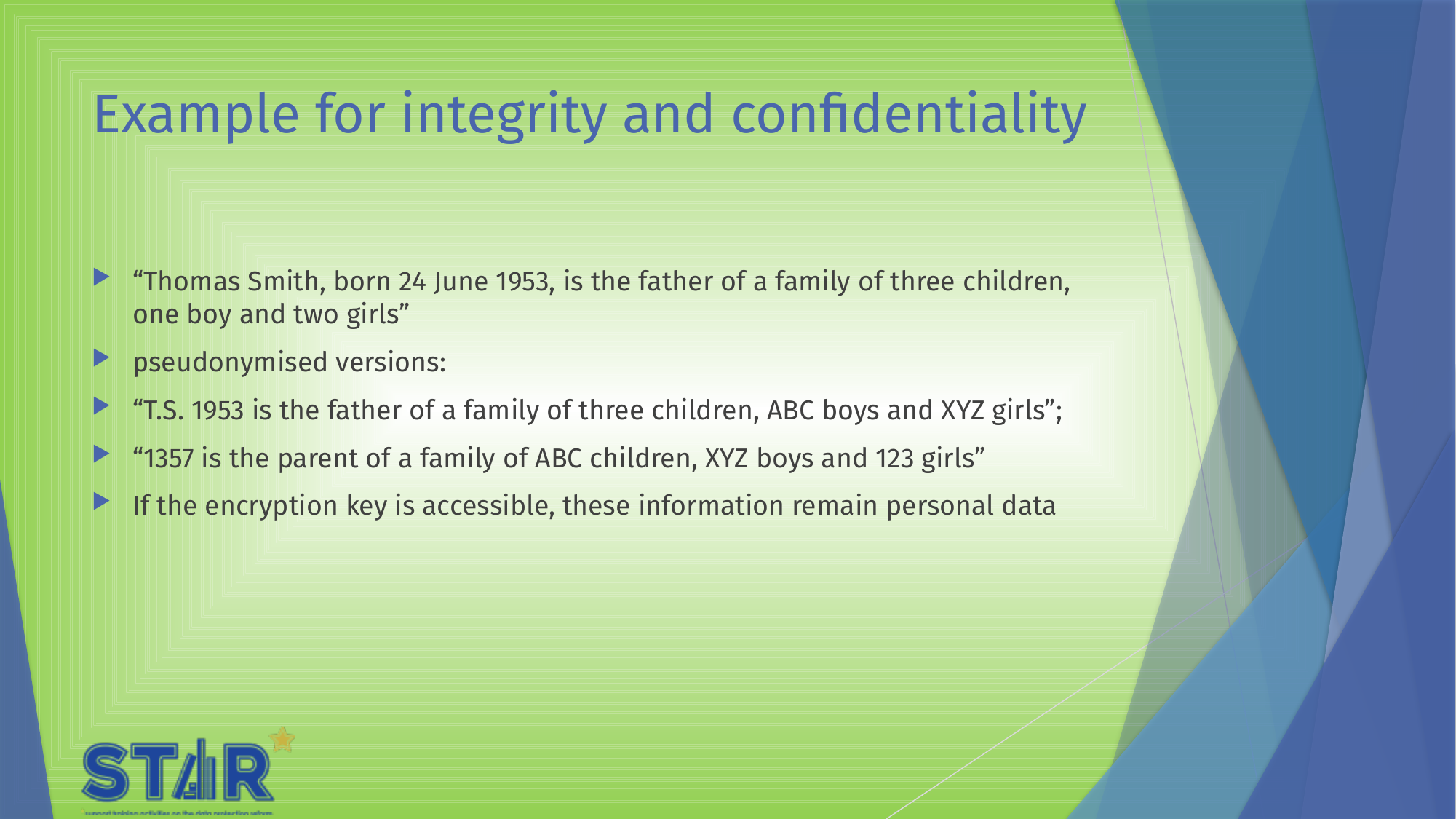

# Example for integrity and confidentiality
“Thomas Smith, born 24 June 1953, is the father of a family of three children, one boy and two girls”
pseudonymised versions:
“T.S. 1953 is the father of a family of three children, ABC boys and XYZ girls”;
“1357 is the parent of a family of ABC children, XYZ boys and 123 girls”
If the encryption key is accessible, these information remain personal data